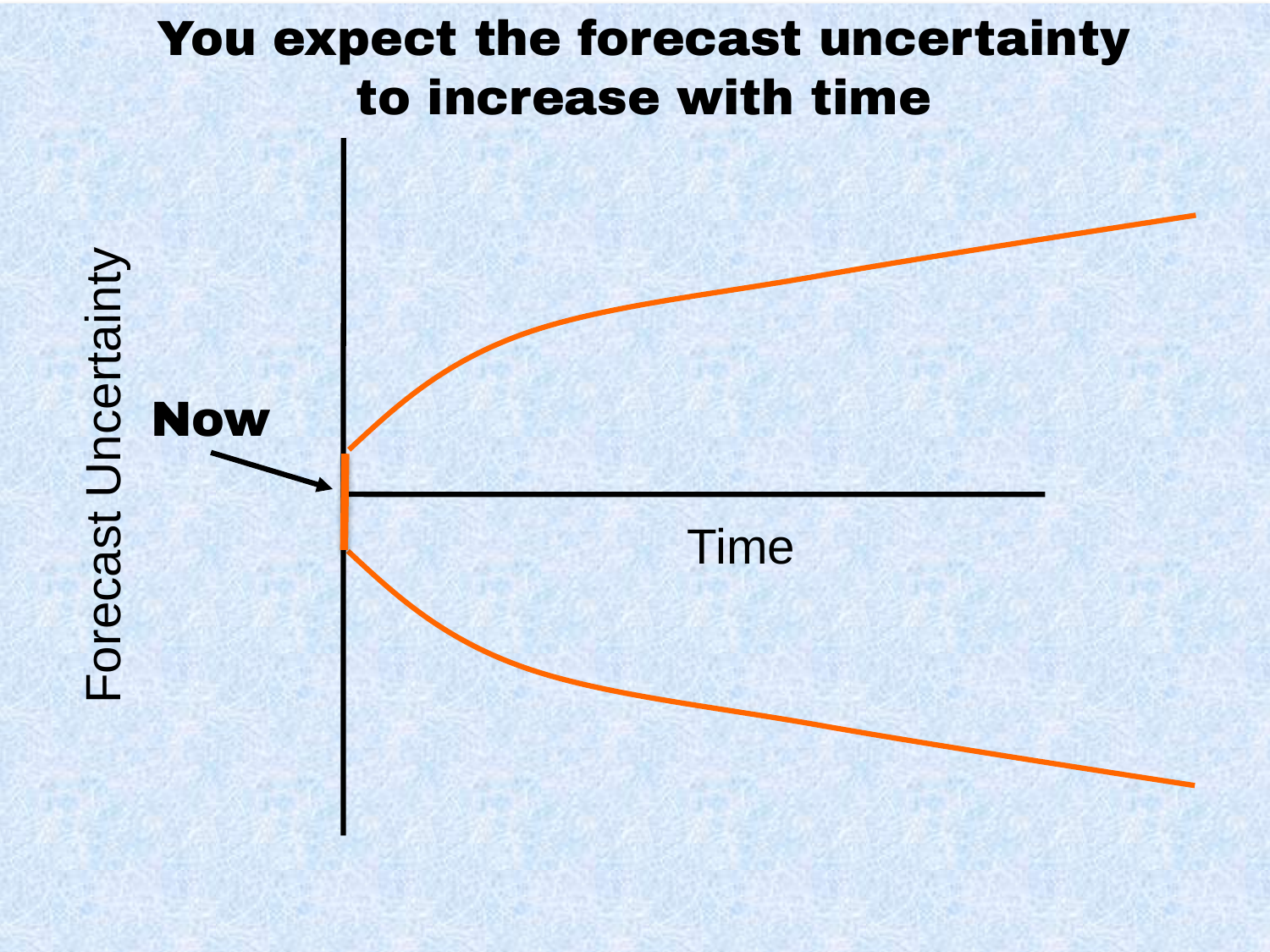

You expect the forecast uncertainty
to increase with time

Now
Forecast Uncertainty
Time